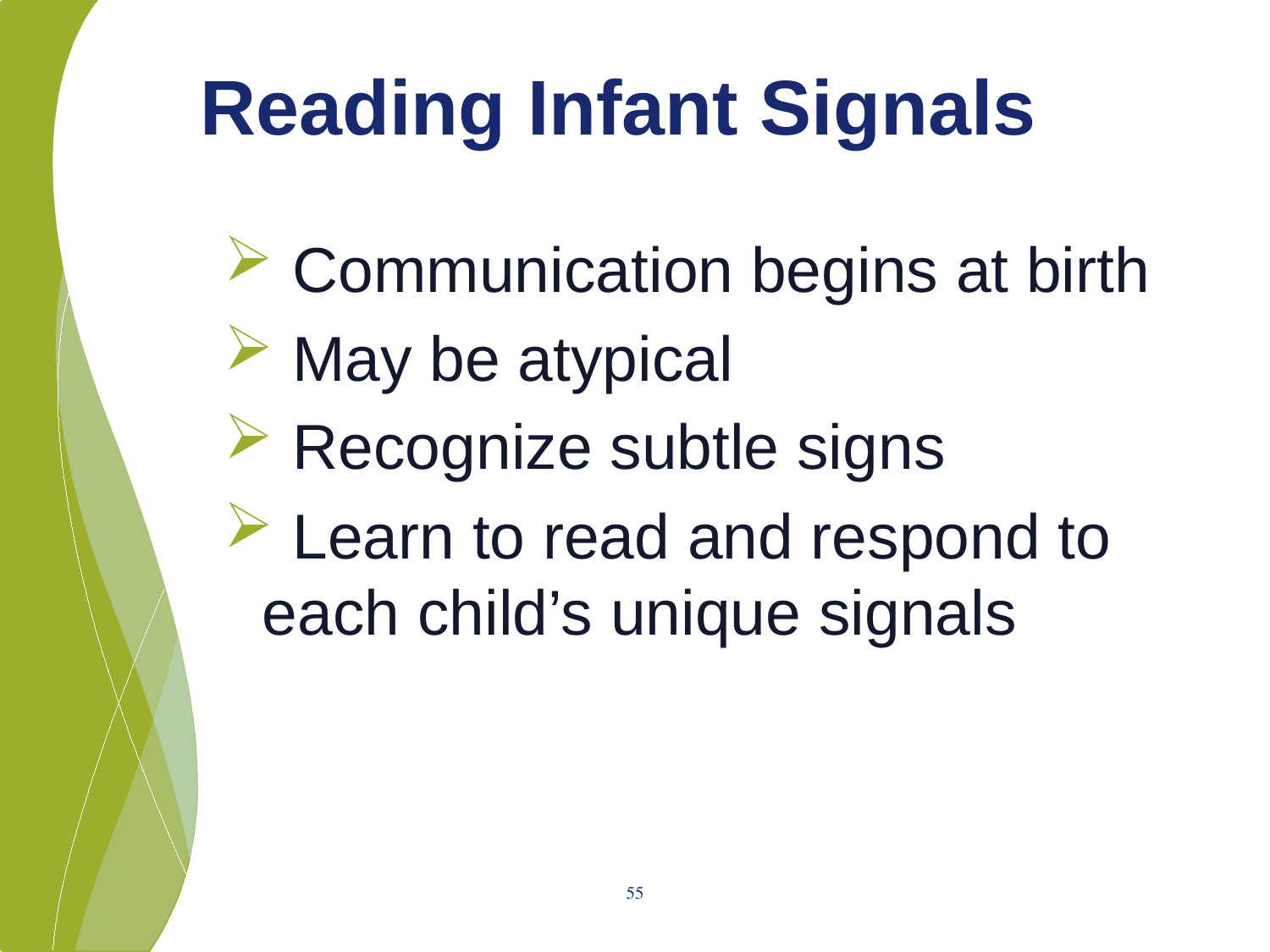

# Reading Infant Signals
 Communication begins at birth
 May be atypical
 Recognize subtle signs
 Learn to read and respond to each child’s unique signals
55